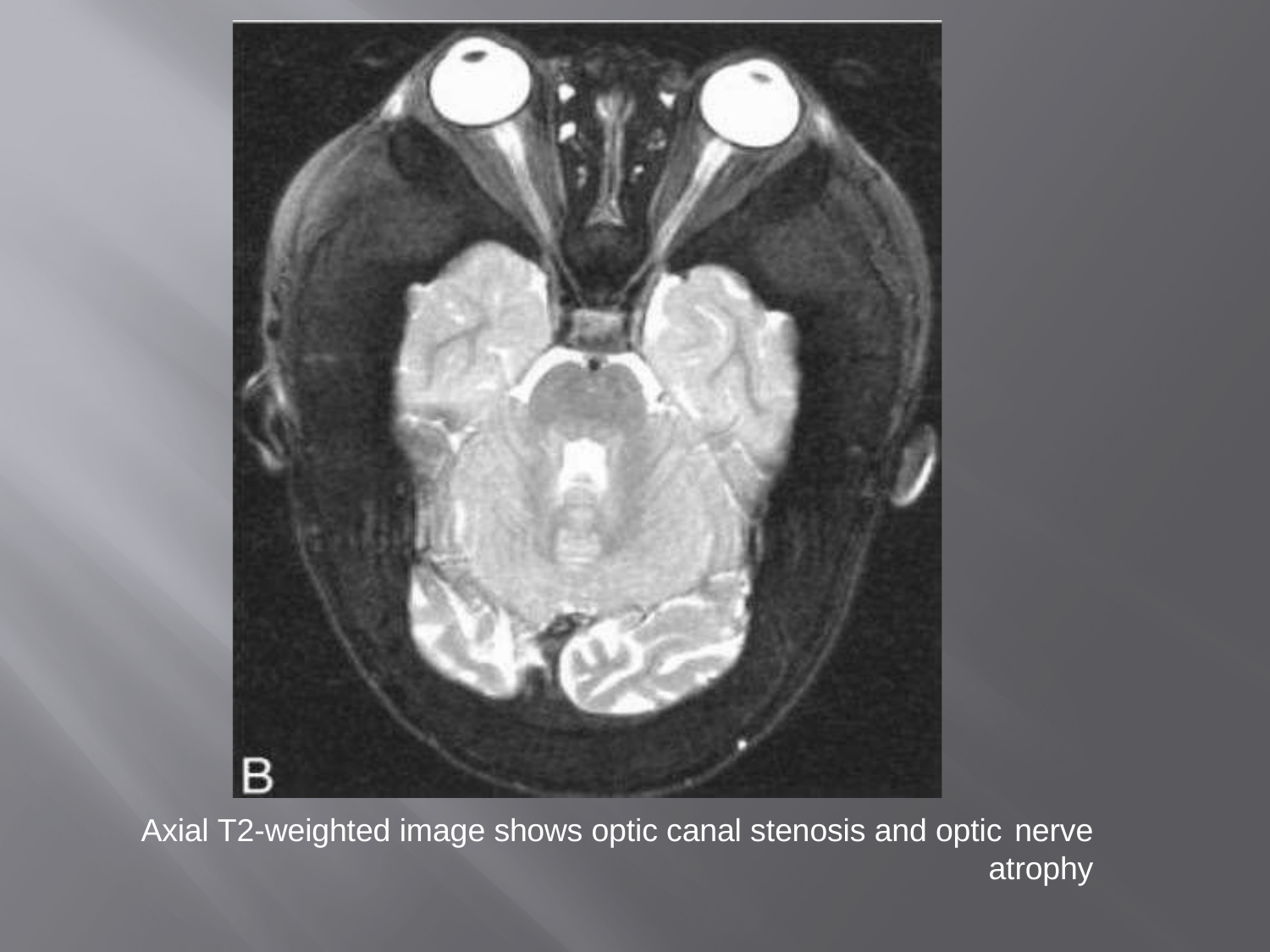

Axial T2-weighted image shows optic canal stenosis and optic nerve
atrophy